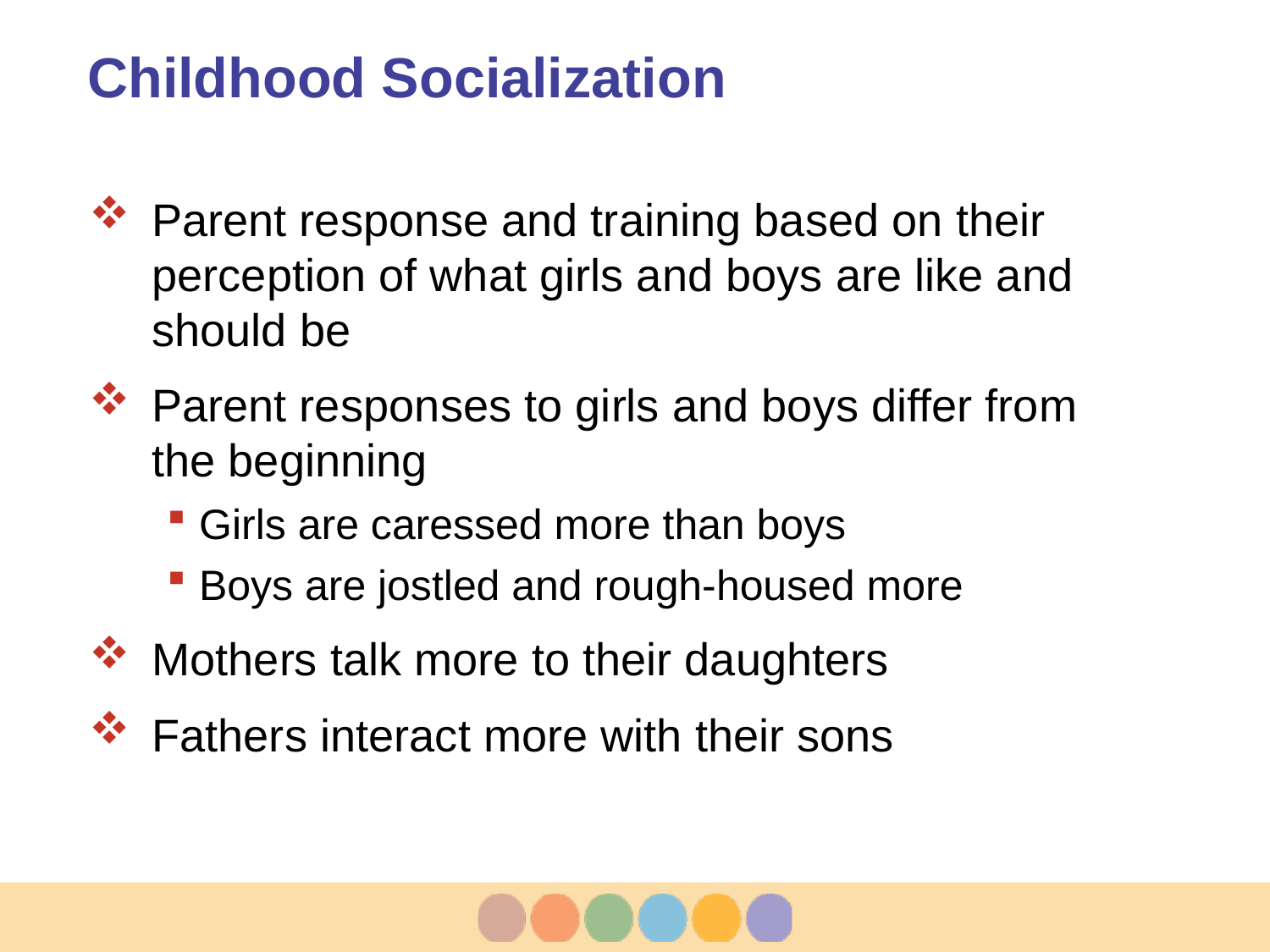

# Childhood Socialization
Parent response and training based on their perception of what girls and boys are like and should be
Parent responses to girls and boys differ from the beginning
Girls are caressed more than boys
Boys are jostled and rough-housed more
Mothers talk more to their daughters
Fathers interact more with their sons